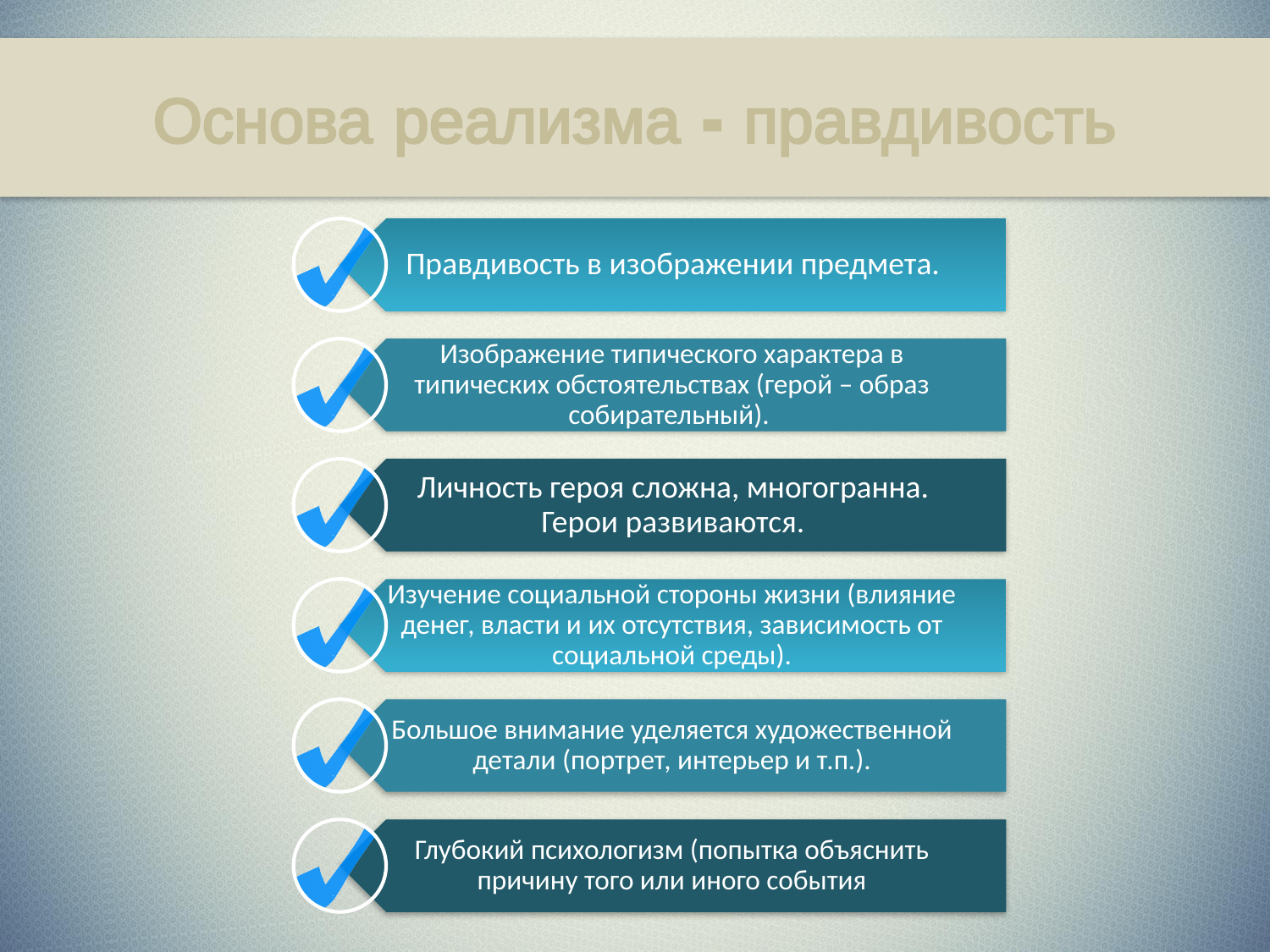

# Основа реализма - правдивость
Правдивость в изображении предмета.
Изображение типического характера в типических обстоятельствах (герой – образ собирательный).
Личность героя сложна, многогранна. Герои развиваются.
Изучение социальной стороны жизни (влияние денег, власти и их отсутствия, зависимость от социальной среды).
Большое внимание уделяется художественной детали (портрет, интерьер и т.п.).
Глубокий психологизм (попытка объяснить причину того или иного события